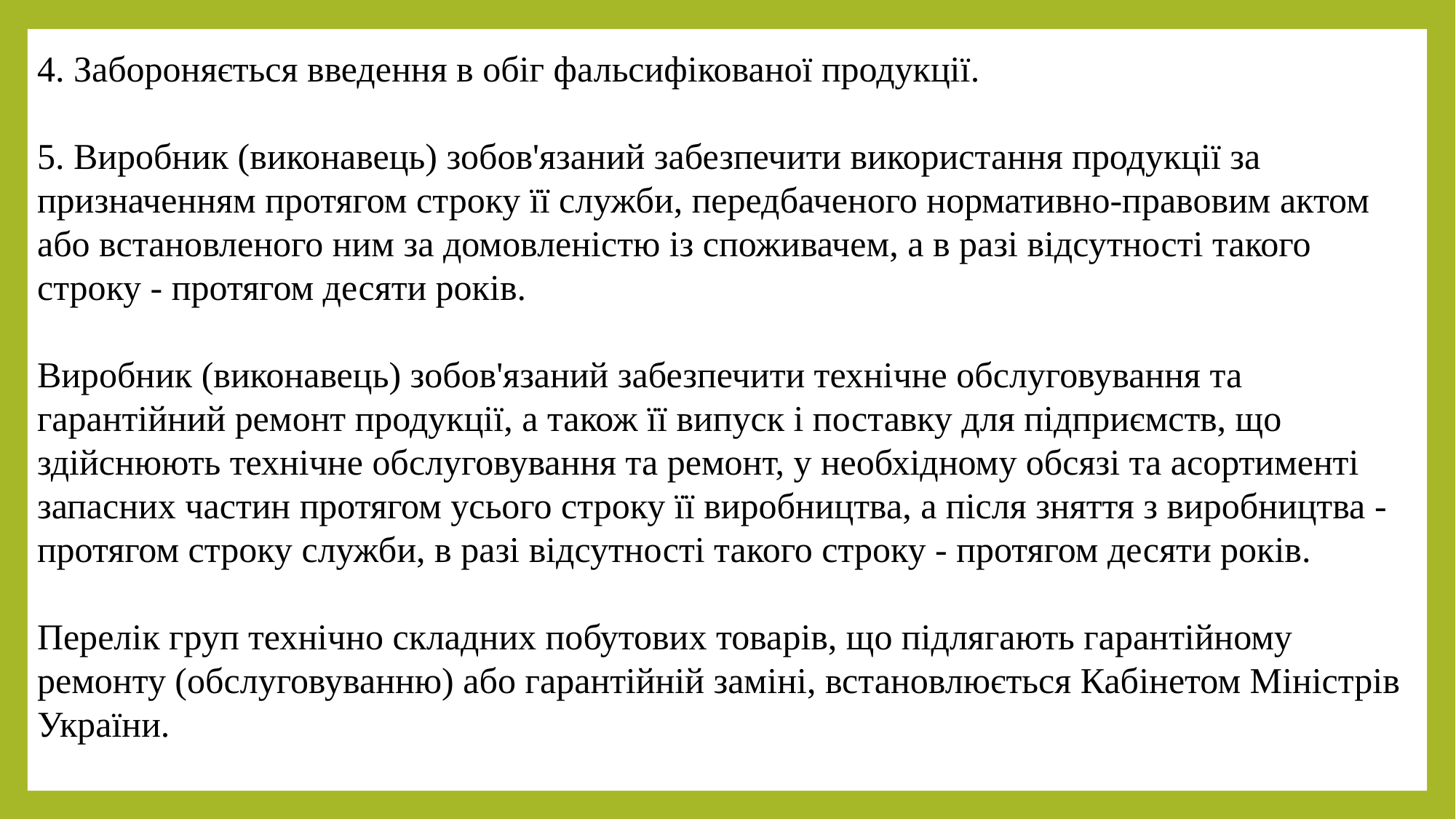

4. Забороняється введення в обіг фальсифікованої продукції.

5. Виробник (виконавець) зобов'язаний забезпечити використання продукції за призначенням протягом строку її служби, передбаченого нормативно-правовим актом або встановленого ним за домовленістю із споживачем, а в разі відсутності такого строку - протягом десяти років.

Виробник (виконавець) зобов'язаний забезпечити технічне обслуговування та гарантійний ремонт продукції, а також її випуск і поставку для підприємств, що здійснюють технічне обслуговування та ремонт, у необхідному обсязі та асортименті запасних частин протягом усього строку її виробництва, а після зняття з виробництва - протягом строку служби, в разі відсутності такого строку - протягом десяти років.

Перелік груп технічно складних побутових товарів, що підлягають гарантійному ремонту (обслуговуванню) або гарантійній заміні, встановлюється Кабінетом Міністрів України.